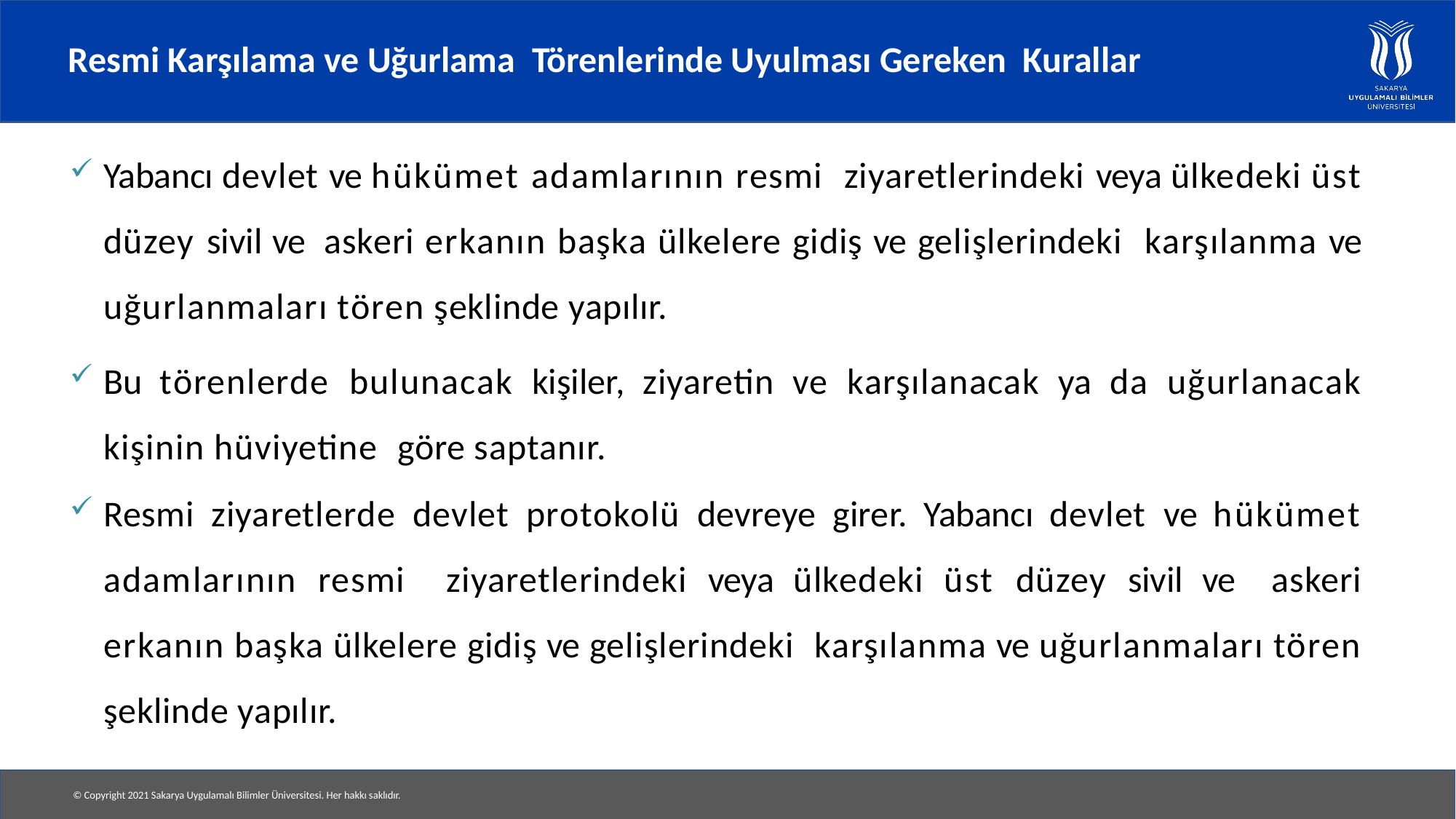

# Resmi Karşılama ve Uğurlama  Törenlerinde Uyulması Gereken  Kurallar
Yabancı devlet ve hükümet adamlarının resmi  ziyaretlerindeki veya ülkedeki üst düzey sivil ve  askeri erkanın başka ülkelere gidiş ve gelişlerindeki  karşılanma ve uğurlanmaları tören şeklinde yapılır.
Bu törenlerde bulunacak kişiler, ziyaretin ve karşılanacak ya da uğurlanacak kişinin hüviyetine  göre saptanır.
Resmi ziyaretlerde devlet protokolü devreye girer. Yabancı devlet ve hükümet adamlarının resmi  ziyaretlerindeki veya ülkedeki üst düzey sivil ve  askeri erkanın başka ülkelere gidiş ve gelişlerindeki  karşılanma ve uğurlanmaları tören şeklinde yapılır.